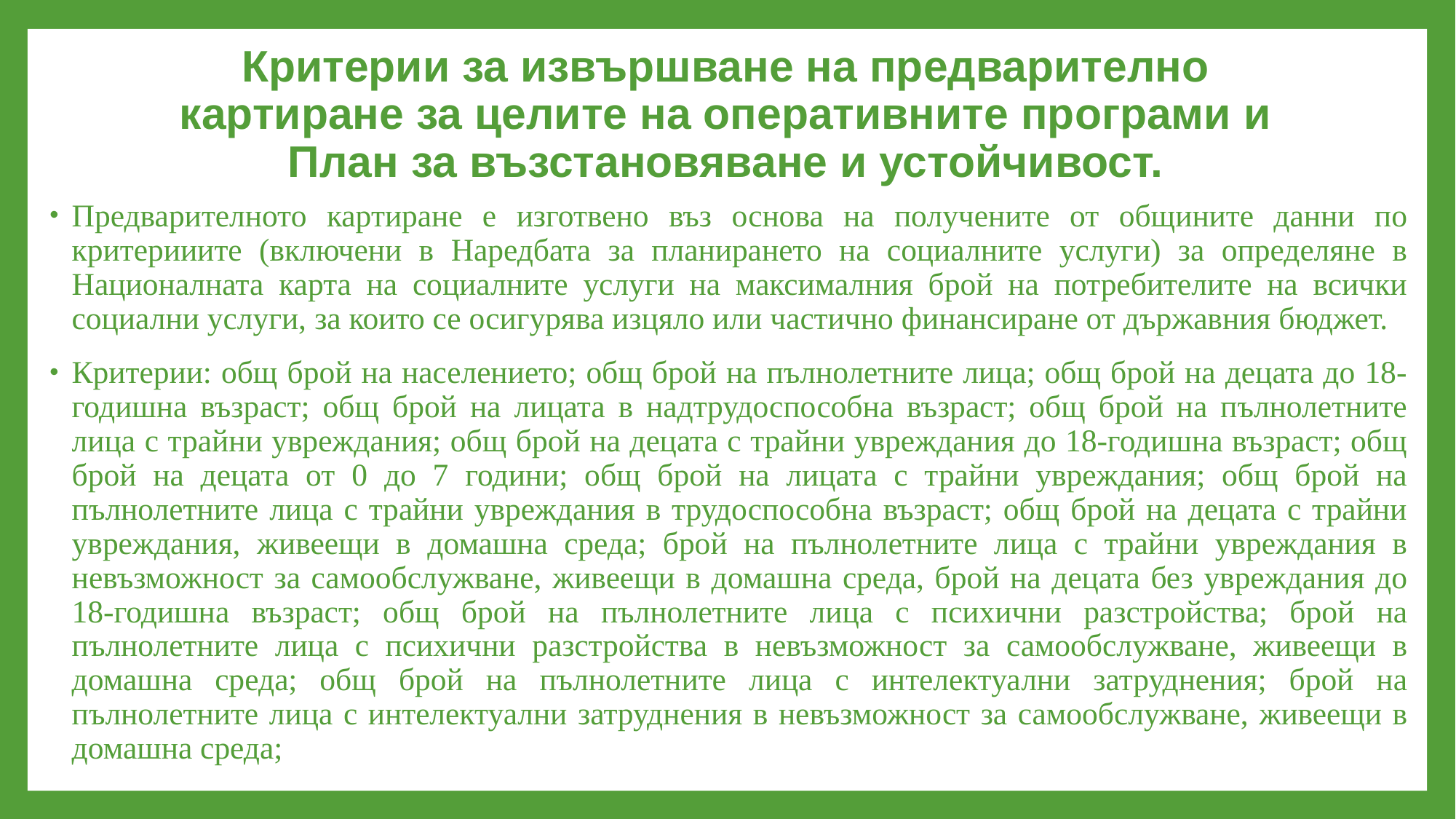

# Критерии за извършване на предварително картиране за целите на оперативните програми и План за възстановяване и устойчивост.
Предварителното картиране е изготвено въз основа на получените от общините данни по критерииите (включени в Наредбата за планирането на социалните услуги) за определяне в Националната карта на социалните услуги на максималния брой на потребителите на всички социални услуги, за които се осигурява изцяло или частично финансиране от държавния бюджет.
Критерии: общ брой на населението; общ брой на пълнолетните лица; общ брой на децата до 18-годишна възраст; общ брой на лицата в надтрудоспособна възраст; общ брой на пълнолетните лица с трайни увреждания; общ брой на децата с трайни увреждания до 18-годишна възраст; общ брой на децата от 0 до 7 години; общ брой на лицата с трайни увреждания; общ брой на пълнолетните лица с трайни увреждания в трудоспособна възраст; общ брой на децата с трайни увреждания, живеещи в домашна среда; брой на пълнолетните лица с трайни увреждания в невъзможност за самообслужване, живеещи в домашна среда, брой на децата без увреждания до 18-годишна възраст; общ брой на пълнолетните лица с психични разстройства; брой на пълнолетните лица с психични разстройства в невъзможност за самообслужване, живеещи в домашна среда; общ брой на пълнолетните лица с интелектуални затруднения; брой на пълнолетните лица с интелектуални затруднения в невъзможност за самообслужване, живеещи в домашна среда;